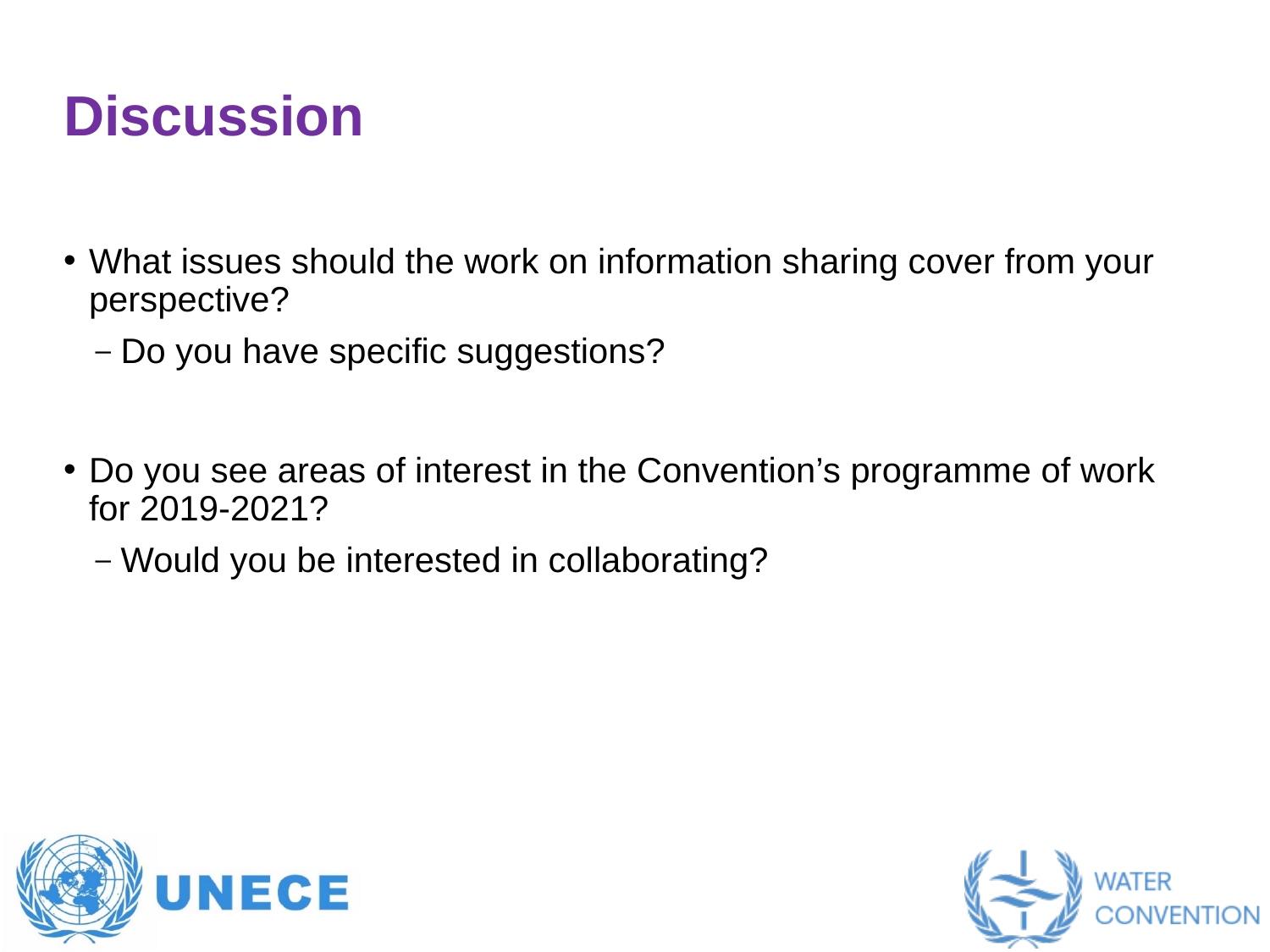

# Discussion

What issues should the work on information sharing cover from your perspective?
Do you have specific suggestions?

Do you see areas of interest in the Convention’s programme of work for 2019-2021?
Would you be interested in collaborating?